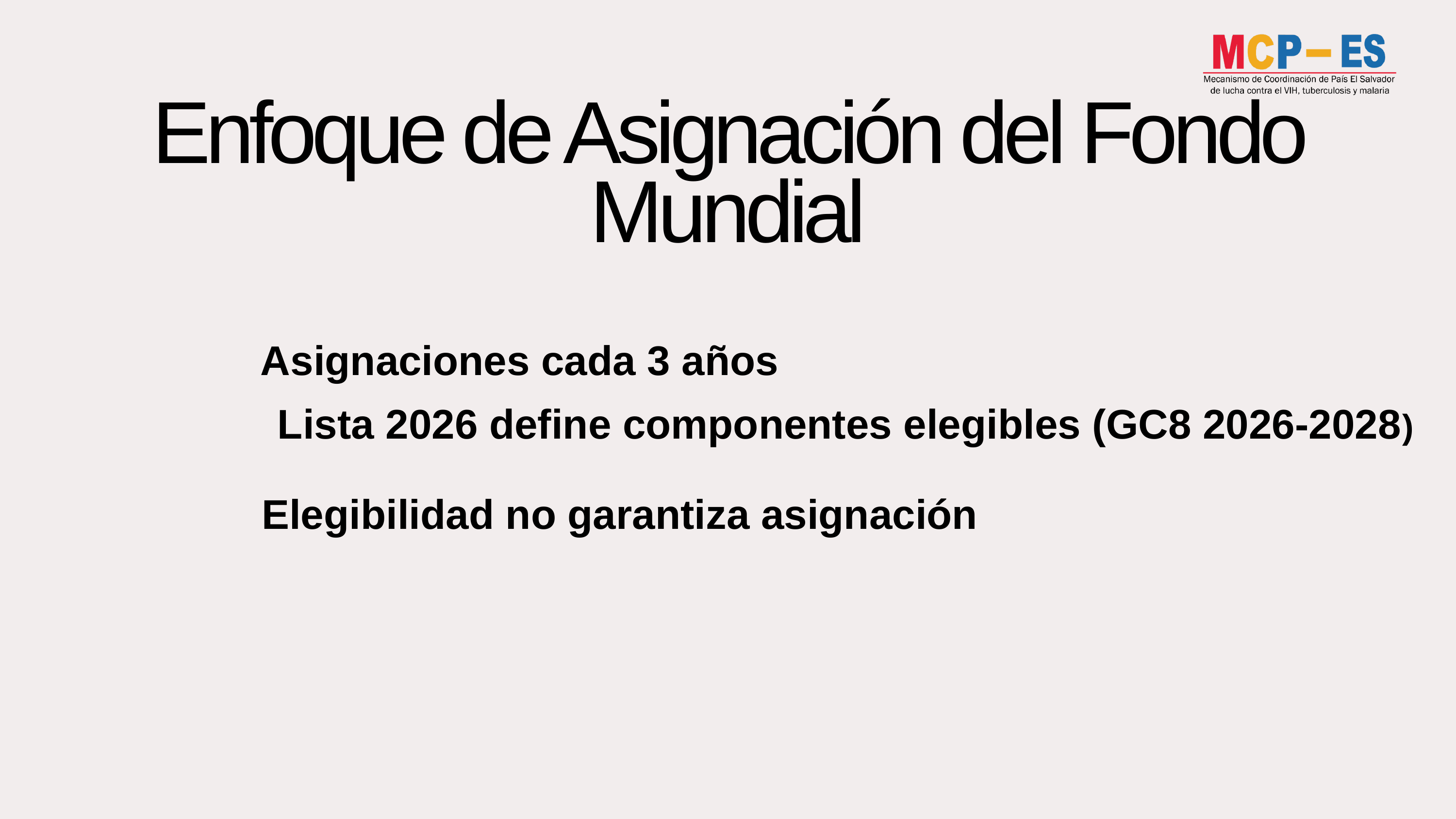

Enfoque de Asignación del Fondo Mundial
Asignaciones cada 3 años
Lista 2026 define componentes elegibles (GC8 2026-2028)
Elegibilidad no garantiza asignación